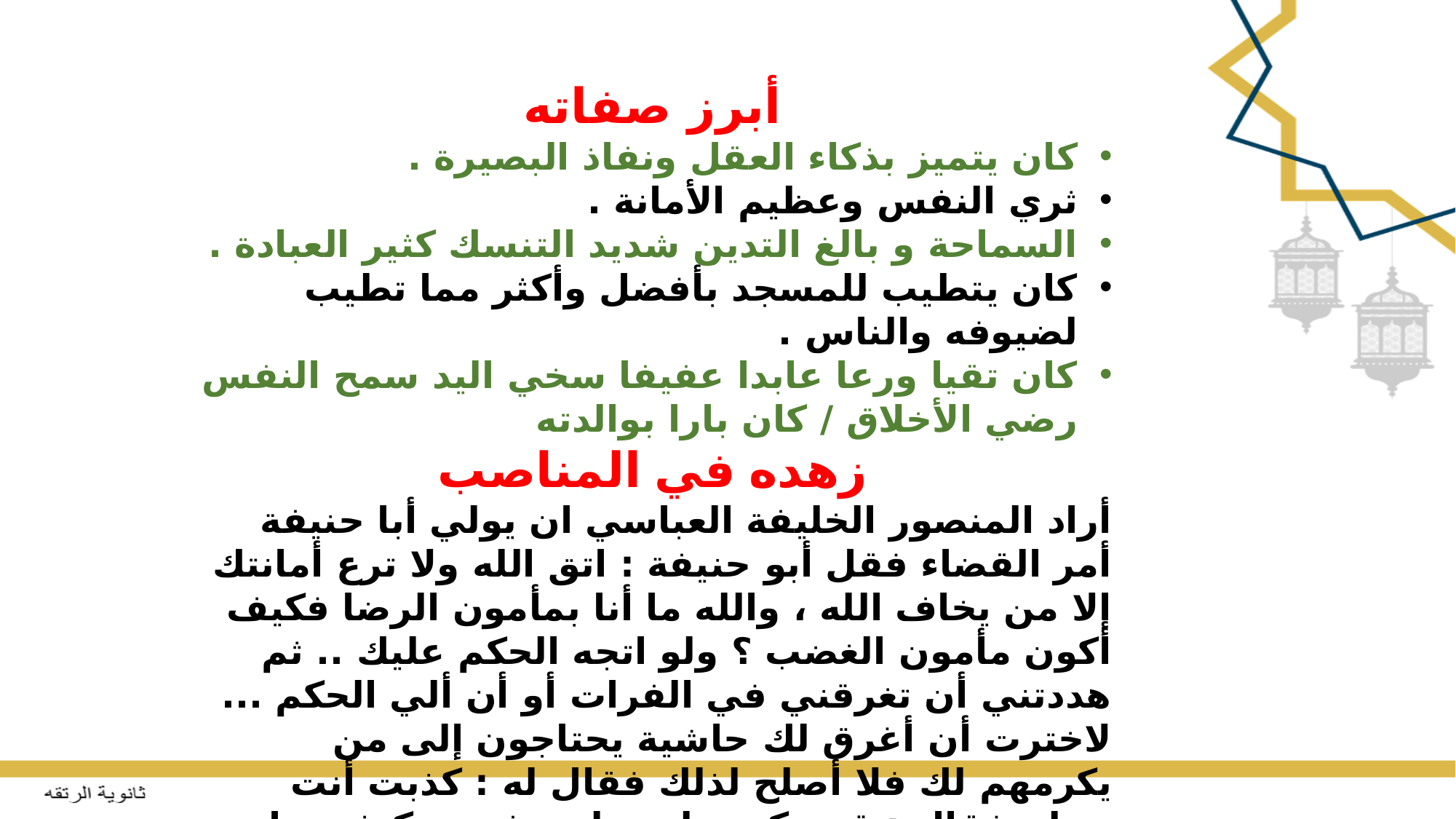

أبرز صفاته
كان يتميز بذكاء العقل ونفاذ البصيرة .
ثري النفس وعظيم الأمانة .
السماحة و بالغ التدين شديد التنسك كثير العبادة .
كان يتطيب للمسجد بأفضل وأكثر مما تطيب لضيوفه والناس .
كان تقيا ورعا عابدا عفيفا سخي اليد سمح النفس رضي الأخلاق / كان بارا بوالدته
زهده في المناصب
أراد المنصور الخليفة العباسي ان يولي أبا حنيفة أمر القضاء فقل أبو حنيفة : اتق الله ولا ترع أمانتك إلا من يخاف الله ، والله ما أنا بمأمون الرضا فكيف أكون مأمون الغضب ؟ ولو اتجه الحكم عليك .. ثم هددتني أن تغرقني في الفرات أو أن ألي الحكم ... لاخترت أن أغرق لك حاشية يحتاجون إلى من يكرمهم لك فلا أصلح لذلك فقال له : كذبت أنت تصلح فقال : قد حكمت لي على نفسي كيف يحل لك أن تولي قاضيا على أمانتك وهو كاذب